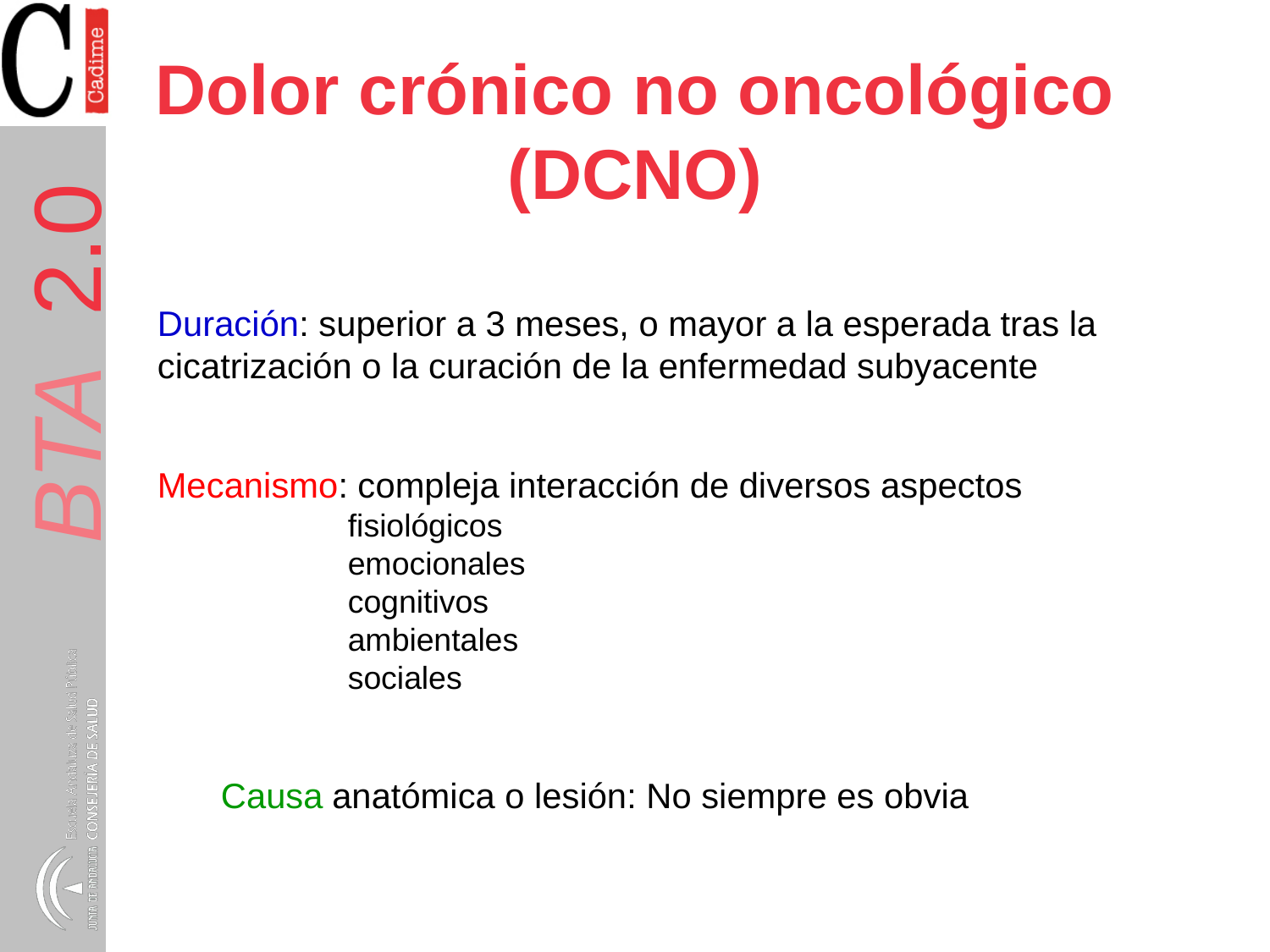

# Dolor crónico no oncológico (DCNO)

Duración: superior a 3 meses, o mayor a la esperada tras la cicatrización o la curación de la enfermedad subyacente

Mecanismo: compleja interacción de diversos aspectos
 	fisiológicos
 	emocionales
 	cognitivos
 	ambientales
 	sociales

Causa anatómica o lesión: No siempre es obvia